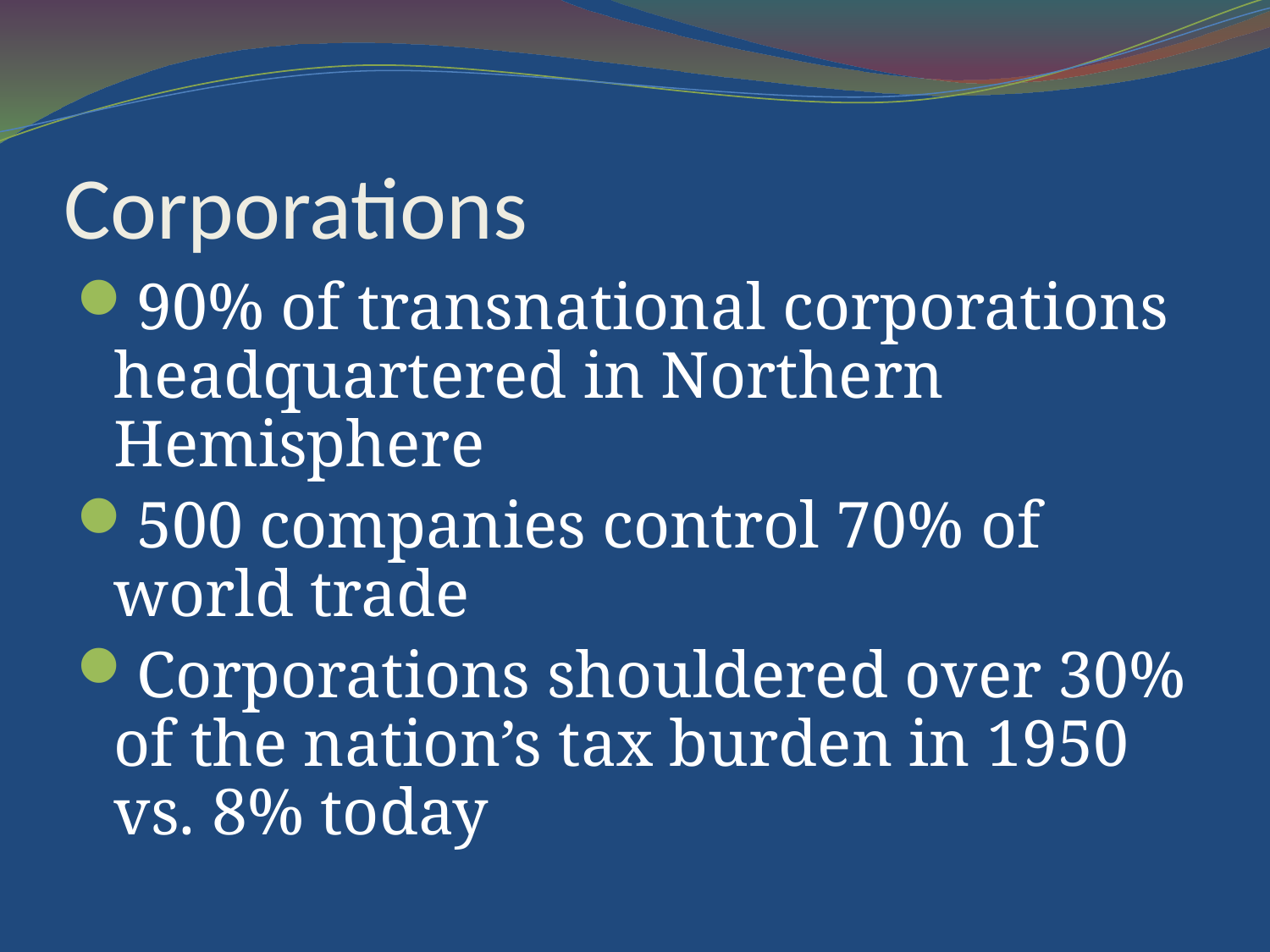

Corporations
90% of transnational corporations headquartered in Northern Hemisphere
500 companies control 70% of world trade
Corporations shouldered over 30% of the nation’s tax burden in 1950 vs. 8% today